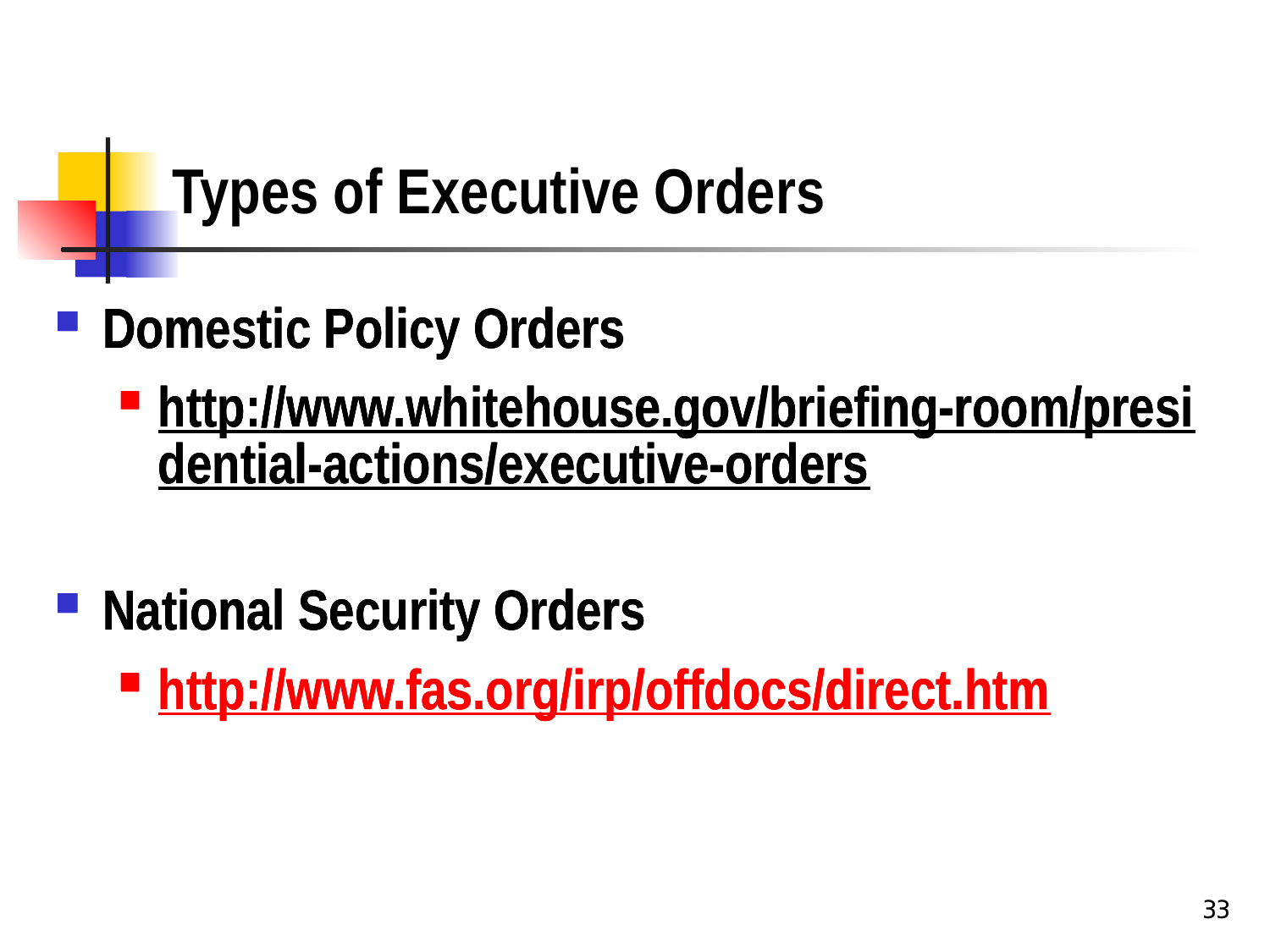

# Types of Executive Orders
Domestic Policy Orders
http://www.whitehouse.gov/briefing-room/presidential-actions/executive-orders
National Security Orders
http://www.fas.org/irp/offdocs/direct.htm
Domestic Policy Orders
http://www.whitehouse.gov/briefing-room/presidential-actions/executive-orders
National Security Orders
http://www.fas.org/irp/offdocs/direct.htm
Domestic Policy Orders
http://www.whitehouse.gov/briefing-room/presidential-actions/executive-orders
National Security Orders
http://www.fas.org/irp/offdocs/direct.htm
33